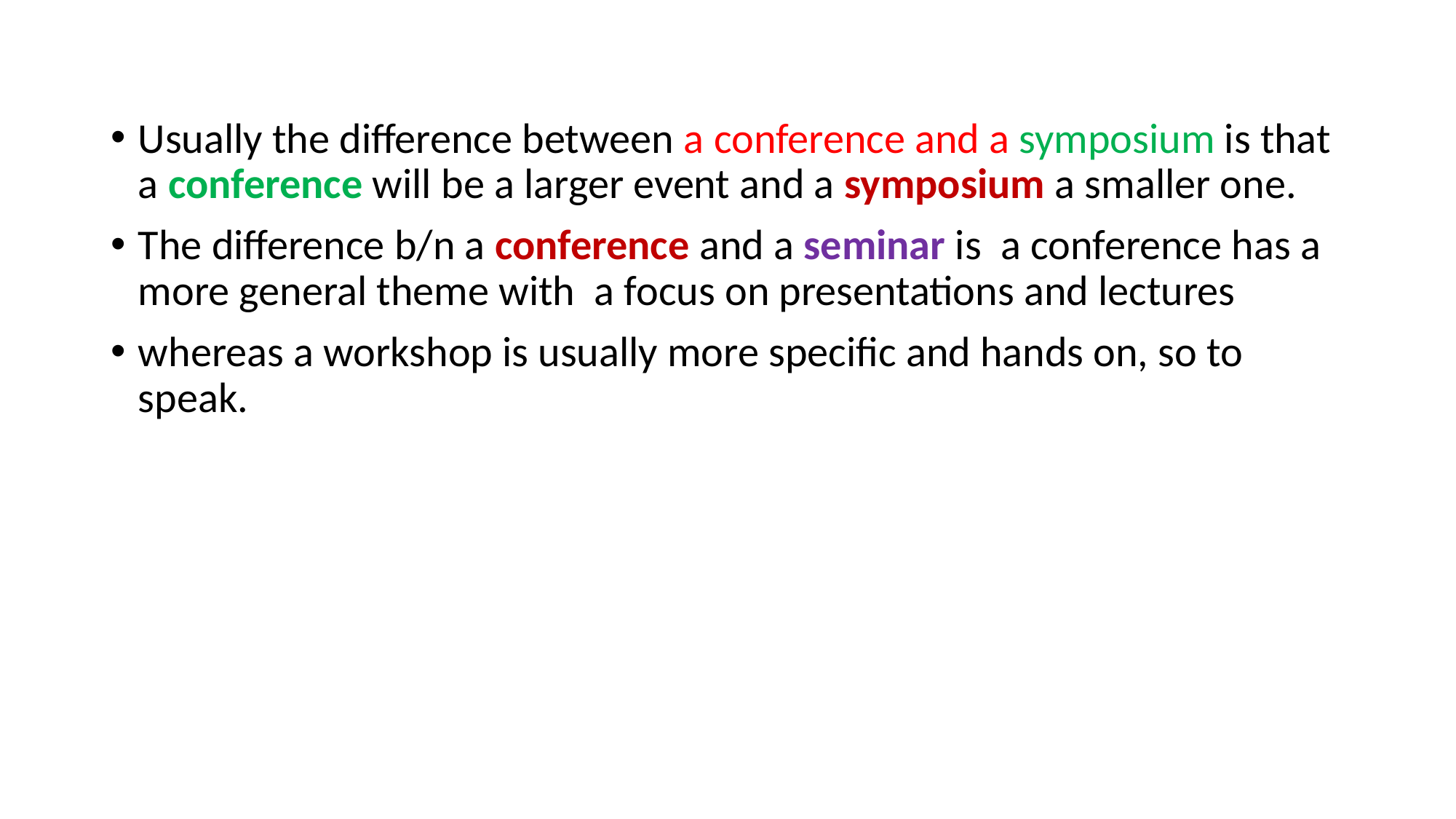

Usually the difference between a conference and a symposium is that a conference will be a larger event and a symposium a smaller one.
The difference b/n a conference and a seminar is  a conference has a more general theme with  a focus on presentations and lectures
whereas a workshop is usually more specific and hands on, so to speak.